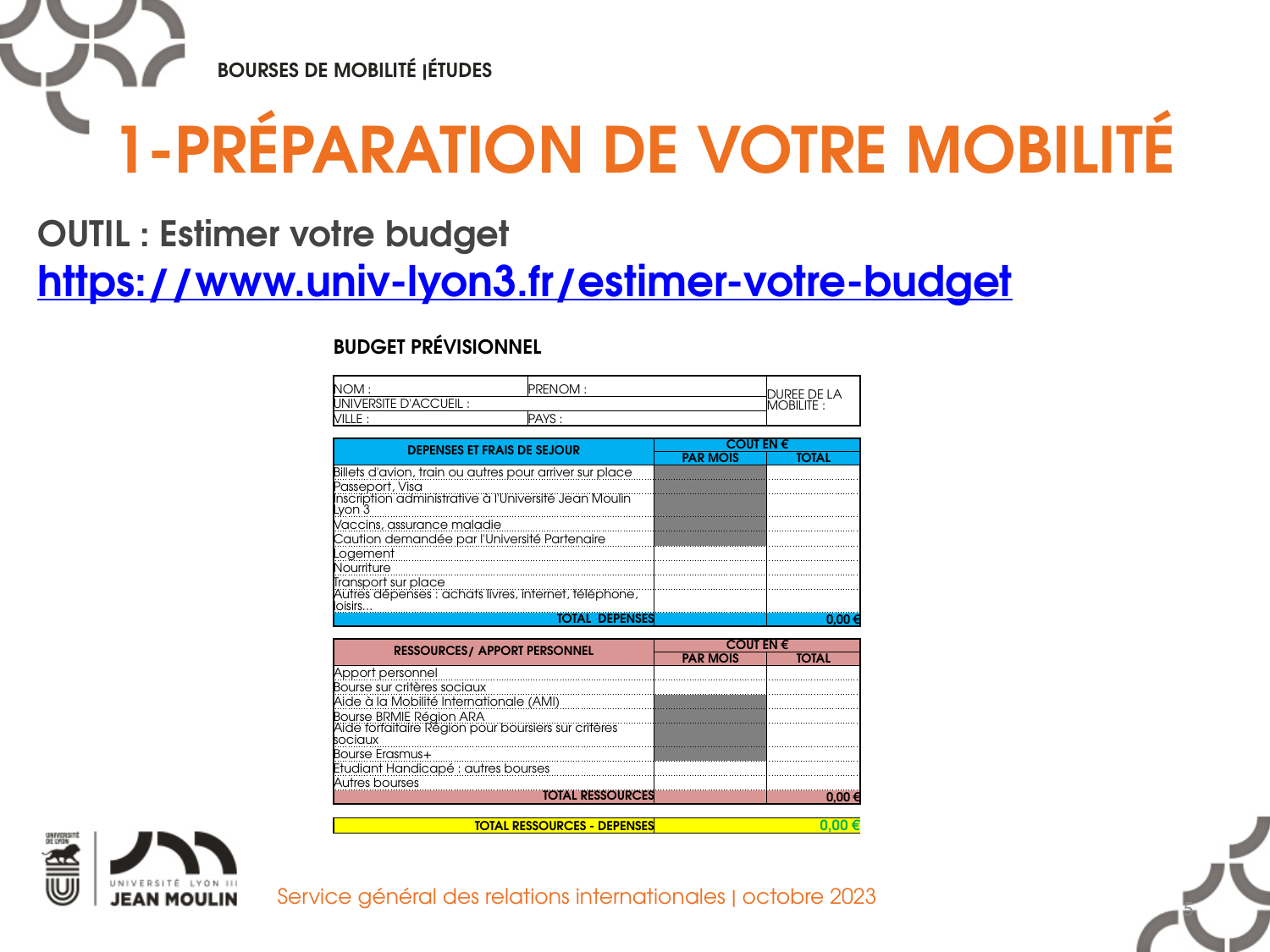

BOURSES DE MOBILITÉ |ÉTUDES
1-PRÉPARATION DE VOTRE MOBILITÉ

OUTIL : Estimer votre budget
https://www.univ-lyon3.fr/estimer-votre-budget
| BUDGET PRÉVISIONNEL |  |  |  |  |
| --- | --- | --- | --- | --- |
| NOM : |  | PRENOM : |  | DUREE DE LA MOBILITE : |
| UNIVERSITE D'ACCUEIL : |  |  |  |  |
| VILLE : |  | PAYS : |  |  |
|  |  |  |  |  |
| DEPENSES ET FRAIS DE SEJOUR |  |  | COUT EN € |  |
|  |  |  | PAR MOIS | TOTAL |
| Billets d'avion, train ou autres pour arriver sur place |  |  |  |  |
| Passeport, Visa |  |  |  |  |
| Inscription administrative à l'Université Jean Moulin Lyon 3 |  |  |  |  |
| Vaccins, assurance maladie |  |  |  |  |
| Caution demandée par l'Université Partenaire |  |  |  |  |
| Logement |  |  |  |  |
| Nourriture |  |  |  |  |
| Transport sur place |  |  |  |  |
| Autres dépenses : achats livres, internet, téléphone, loisirs… |  |  |  |  |
| TOTAL DEPENSES |  |  |  | 0,00 € |
|  |  |  |  |  |
| RESSOURCES/ APPORT PERSONNEL |  |  | COUT EN € |  |
|  |  |  | PAR MOIS | TOTAL |
| Apport personnel |  |  |  |  |
| Bourse sur critères sociaux |  |  |  |  |
| Aide à la Mobilité Internationale (AMI) |  |  |  |  |
| Bourse BRMIE Région ARA |  |  |  |  |
| Aide forfaitaire Région pour boursiers sur critères sociaux |  |  |  |  |
| Bourse Erasmus+ |  |  |  |  |
| Etudiant Handicapé : autres bourses |  |  |  |  |
| Autres bourses |  |  |  |  |
| TOTAL RESSOURCES |  |  |  | 0,00 € |
|  |  |  |  |  |
| TOTAL RESSOURCES - DEPENSES |  |  | 0,00 € |  |
Service général des relations internationales | octobre 2023
5